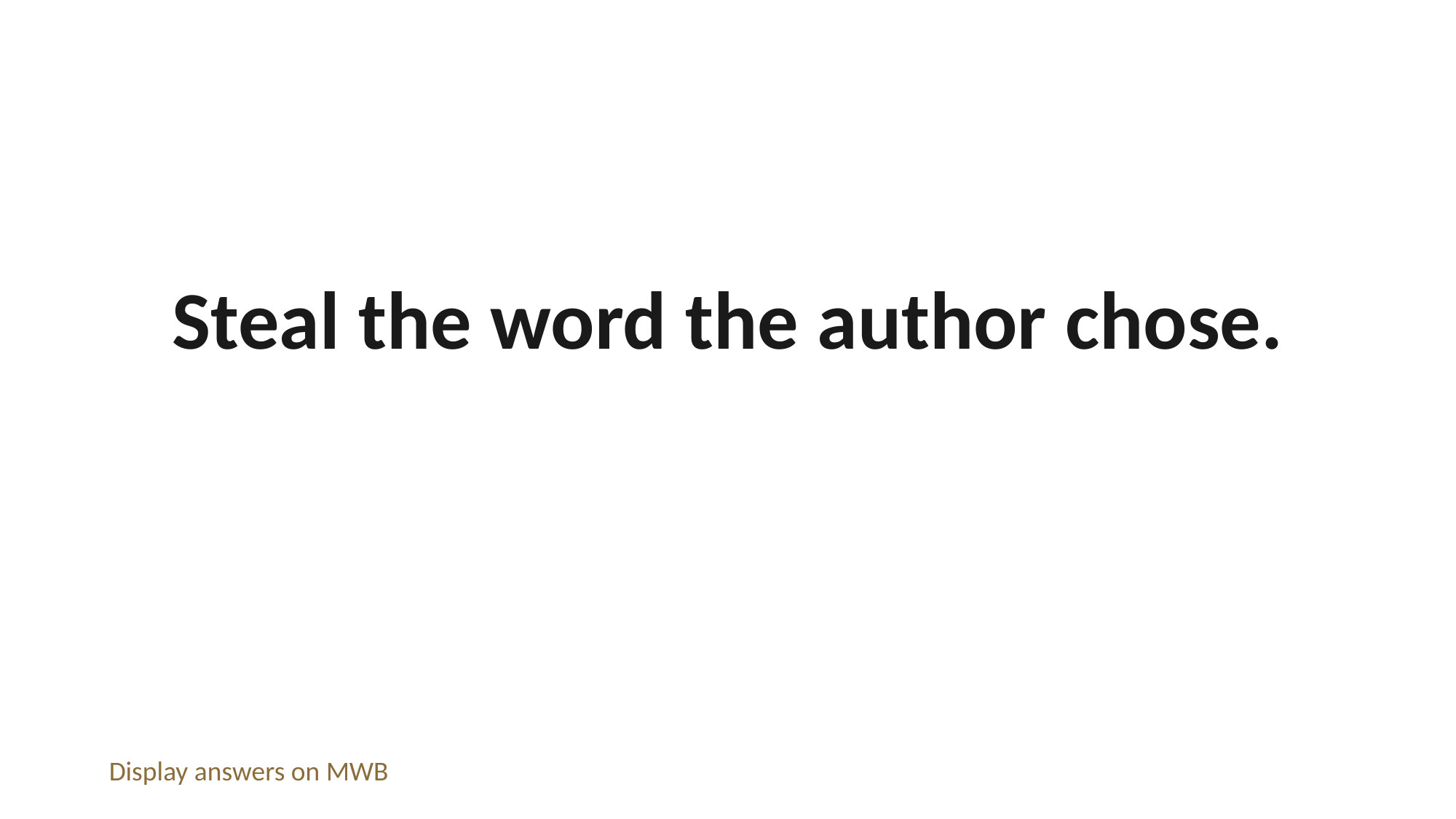

Steal the word the author chose.
Display answers on MWB